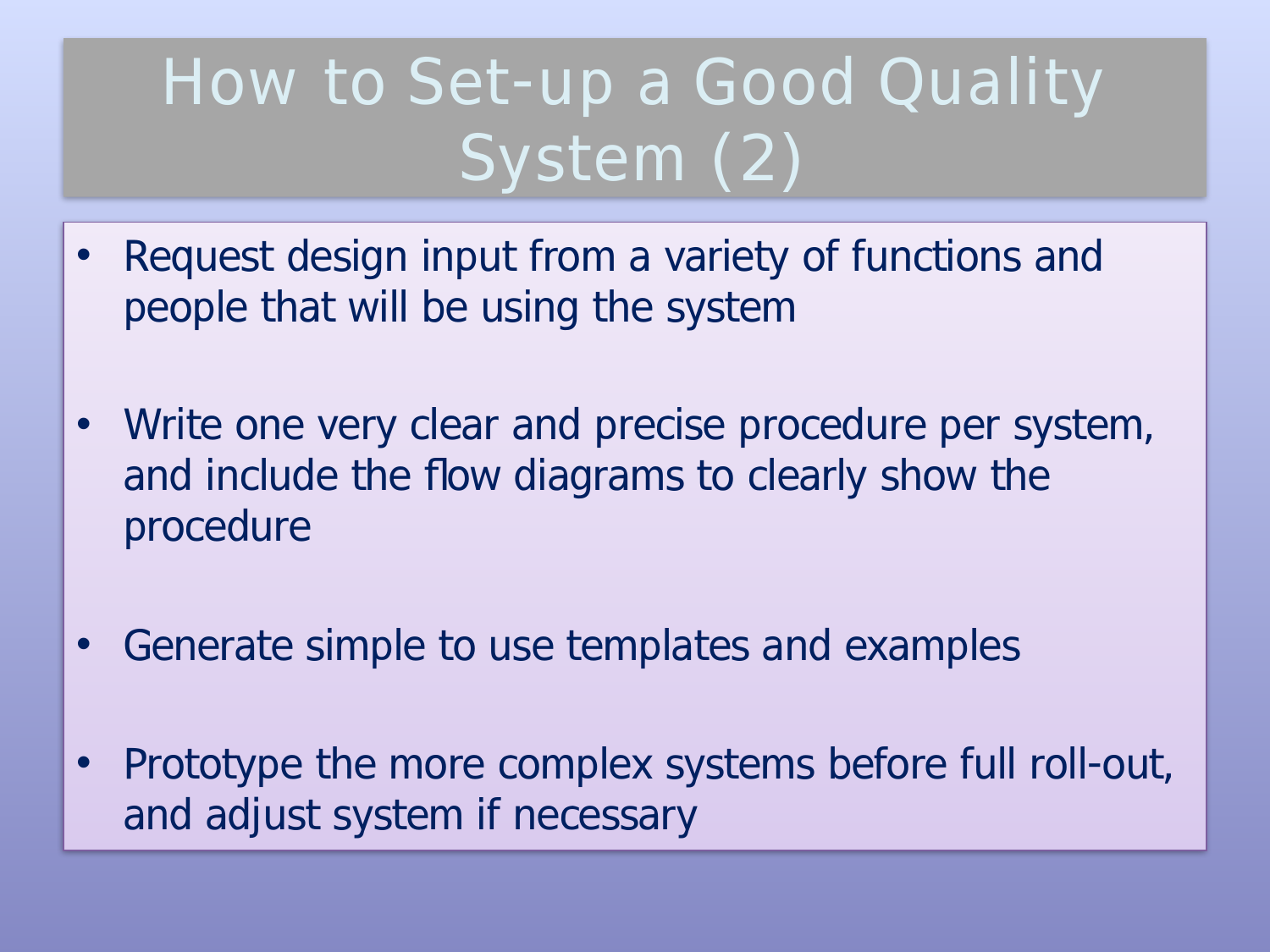

# How to Set-up a Good Quality System (2)
Request design input from a variety of functions and people that will be using the system

Write one very clear and precise procedure per system, and include the flow diagrams to clearly show the procedure

Generate simple to use templates and examples

Prototype the more complex systems before full roll-out, and adjust system if necessary